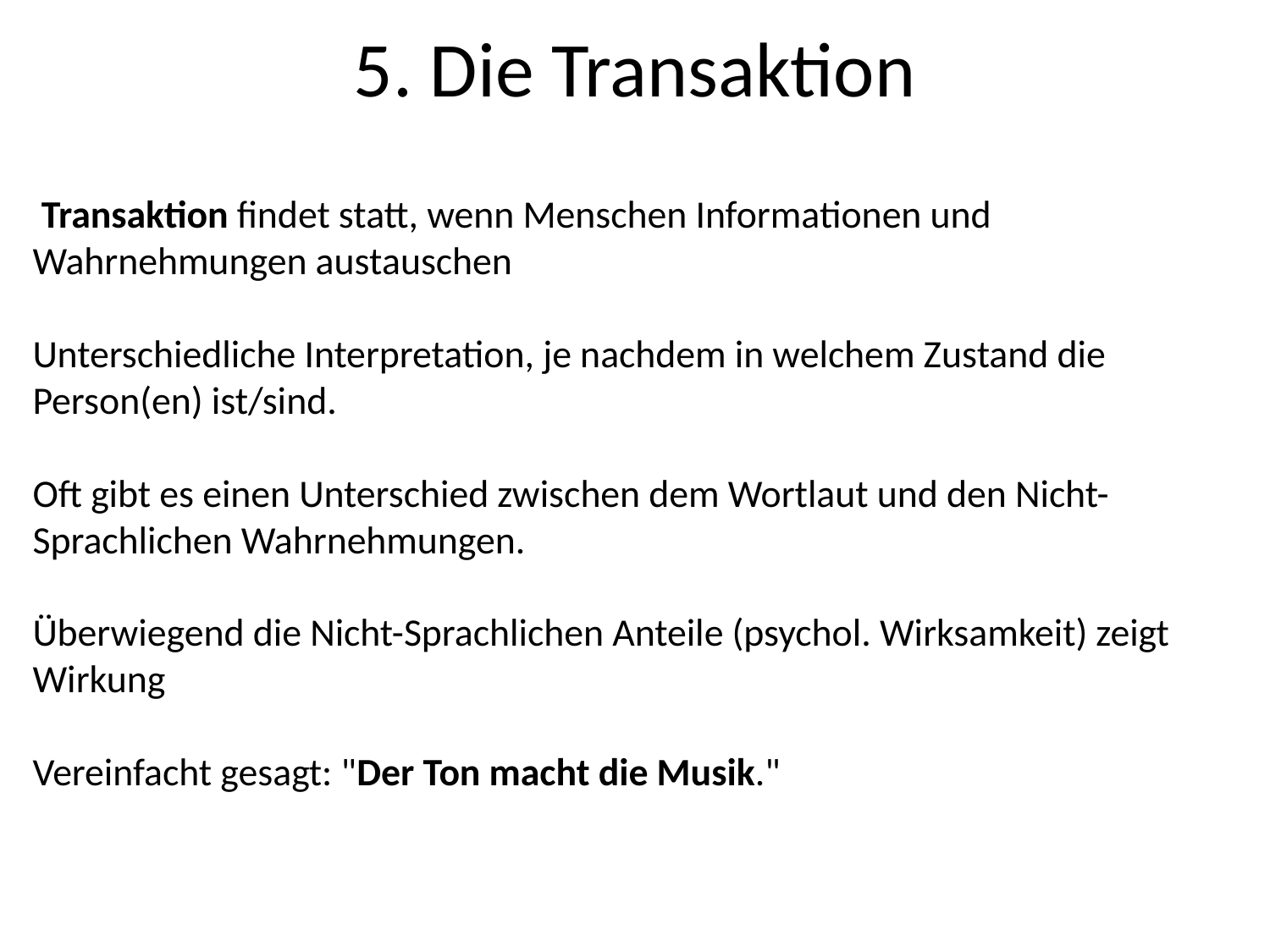

# 5. Die Transaktion
 Transaktion findet statt, wenn Menschen Informationen und Wahrnehmungen austauschen

Unterschiedliche Interpretation, je nachdem in welchem Zustand die Person(en) ist/sind.

Oft gibt es einen Unterschied zwischen dem Wortlaut und den Nicht-Sprachlichen Wahrnehmungen.

Überwiegend die Nicht-Sprachlichen Anteile (psychol. Wirksamkeit) zeigt Wirkung

Vereinfacht gesagt: "Der Ton macht die Musik."